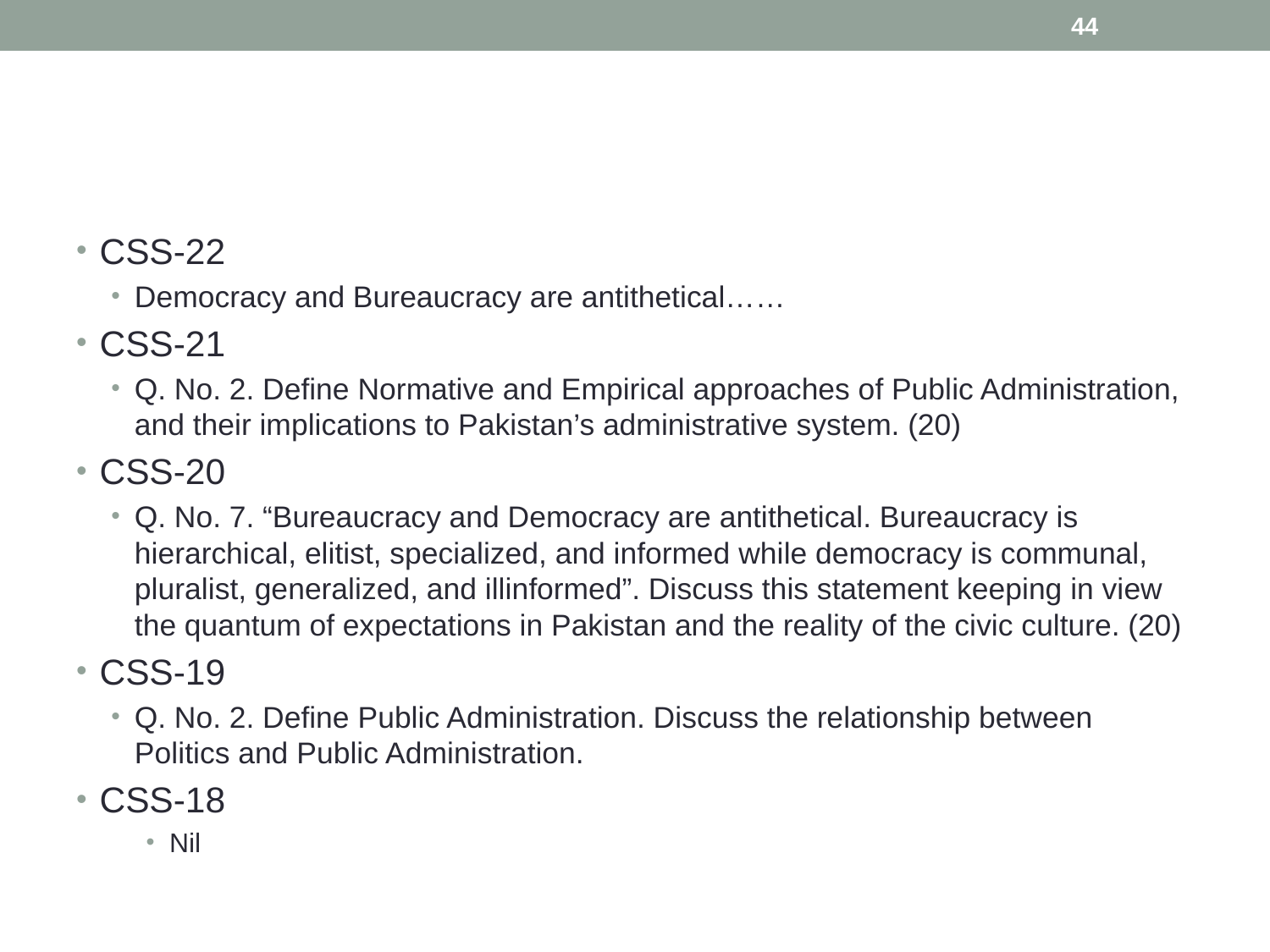

44
#
CSS-22
Democracy and Bureaucracy are antithetical……
CSS-21
Q. No. 2. Define Normative and Empirical approaches of Public Administration, and their implications to Pakistan’s administrative system. (20)
CSS-20
Q. No. 7. “Bureaucracy and Democracy are antithetical. Bureaucracy is hierarchical, elitist, specialized, and informed while democracy is communal, pluralist, generalized, and illinformed”. Discuss this statement keeping in view the quantum of expectations in Pakistan and the reality of the civic culture. (20)
CSS-19
Q. No. 2. Define Public Administration. Discuss the relationship between Politics and Public Administration.
CSS-18
Nil